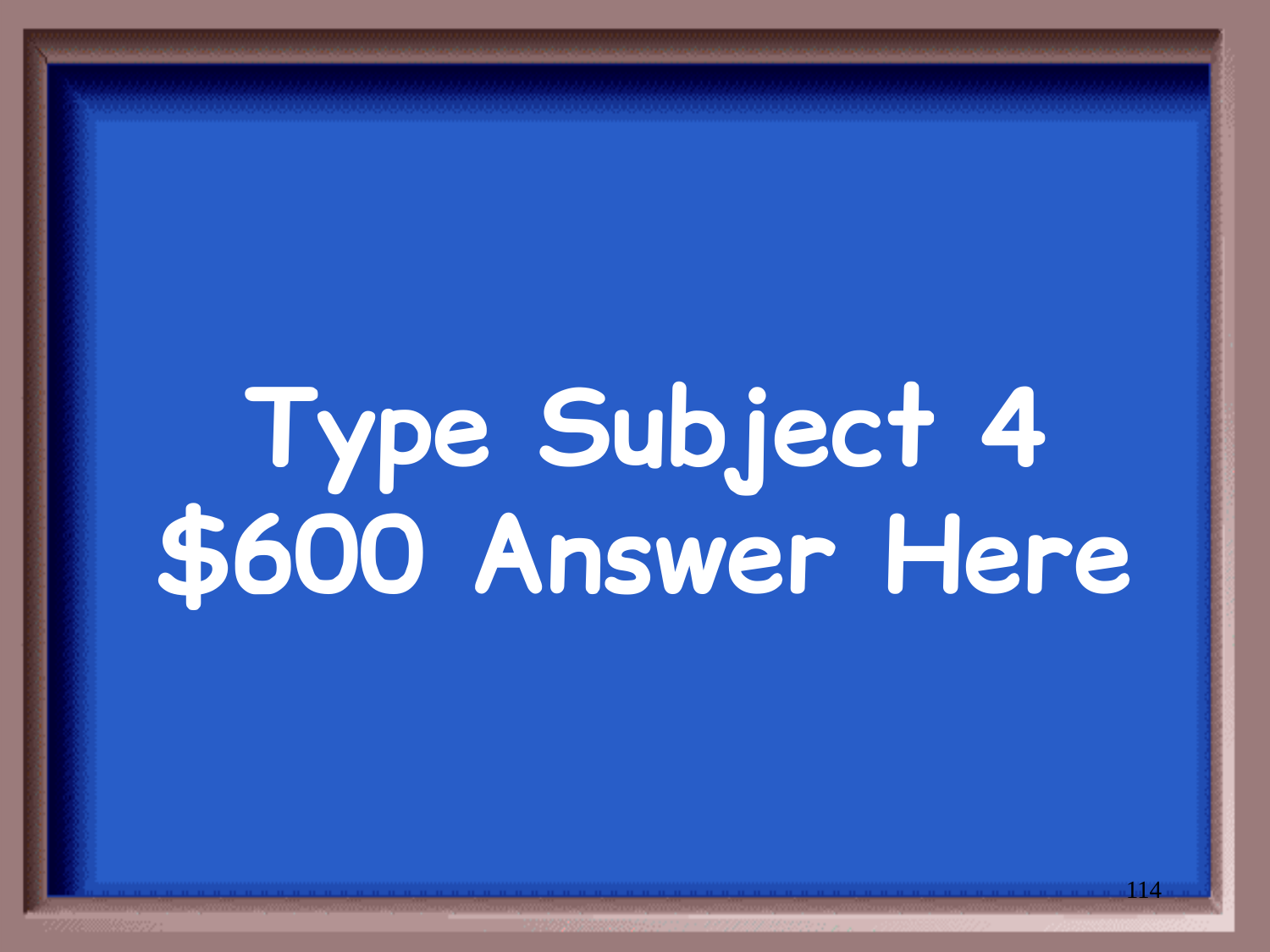

# Type Subject 4 $600 Answer Here
114